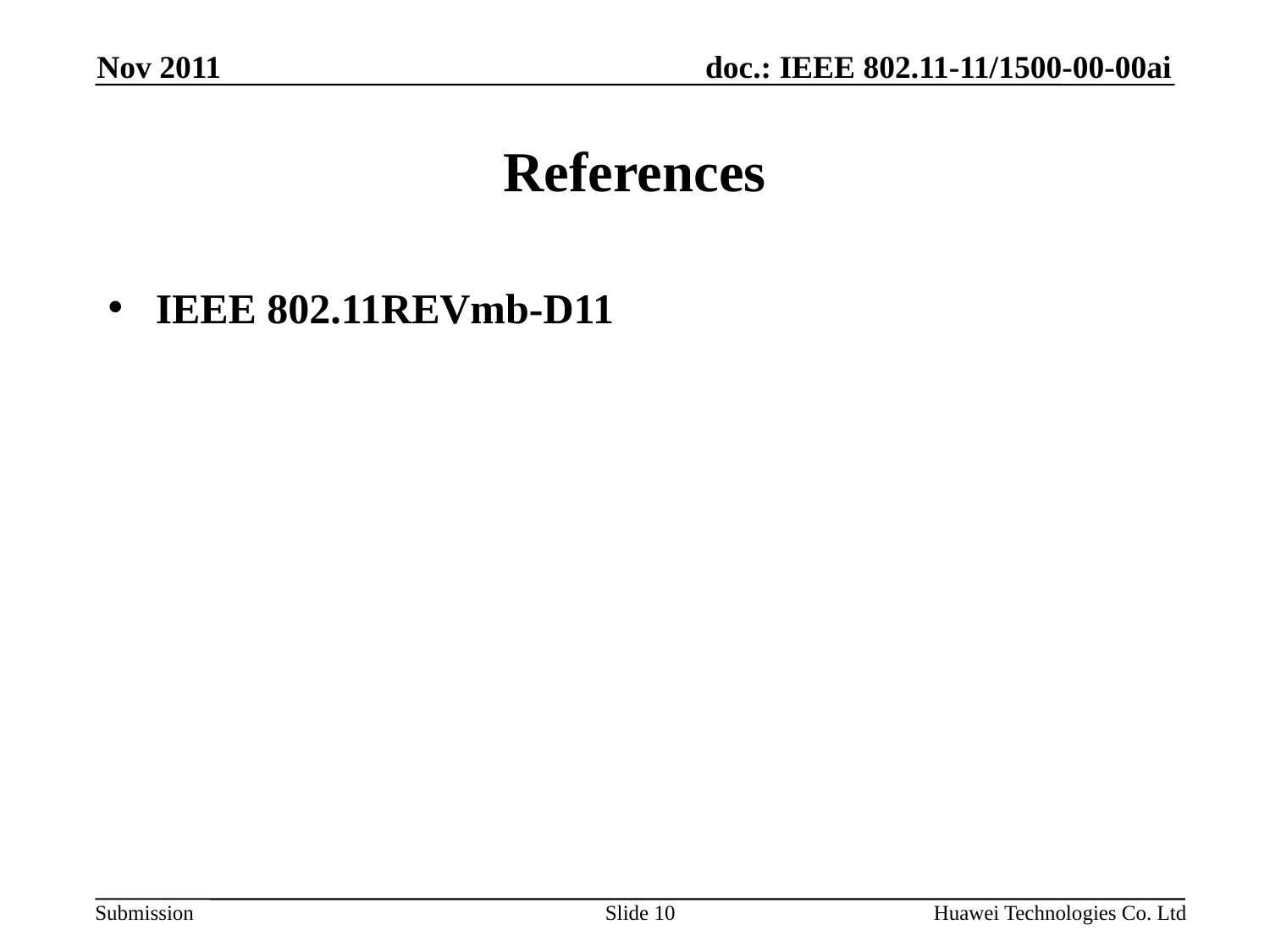

Nov 2011
# References
IEEE 802.11REVmb-D11
Slide 10
Huawei Technologies Co. Ltd